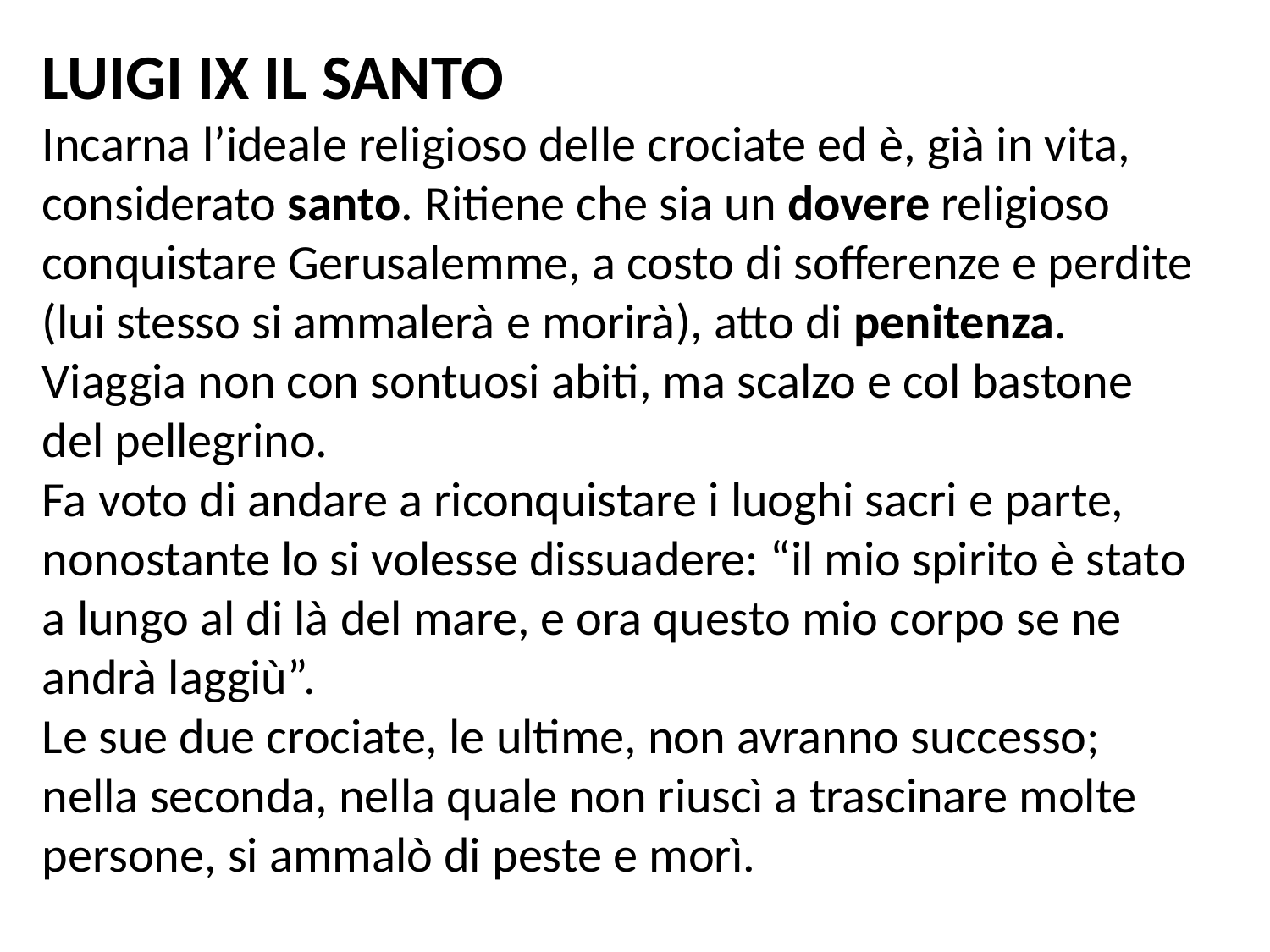

LUIGI IX IL SANTO
Incarna l’ideale religioso delle crociate ed è, già in vita, considerato santo. Ritiene che sia un dovere religioso conquistare Gerusalemme, a costo di sofferenze e perdite (lui stesso si ammalerà e morirà), atto di penitenza. Viaggia non con sontuosi abiti, ma scalzo e col bastone del pellegrino.
Fa voto di andare a riconquistare i luoghi sacri e parte, nonostante lo si volesse dissuadere: “il mio spirito è stato a lungo al di là del mare, e ora questo mio corpo se ne andrà laggiù”.
Le sue due crociate, le ultime, non avranno successo; nella seconda, nella quale non riuscì a trascinare molte persone, si ammalò di peste e morì.